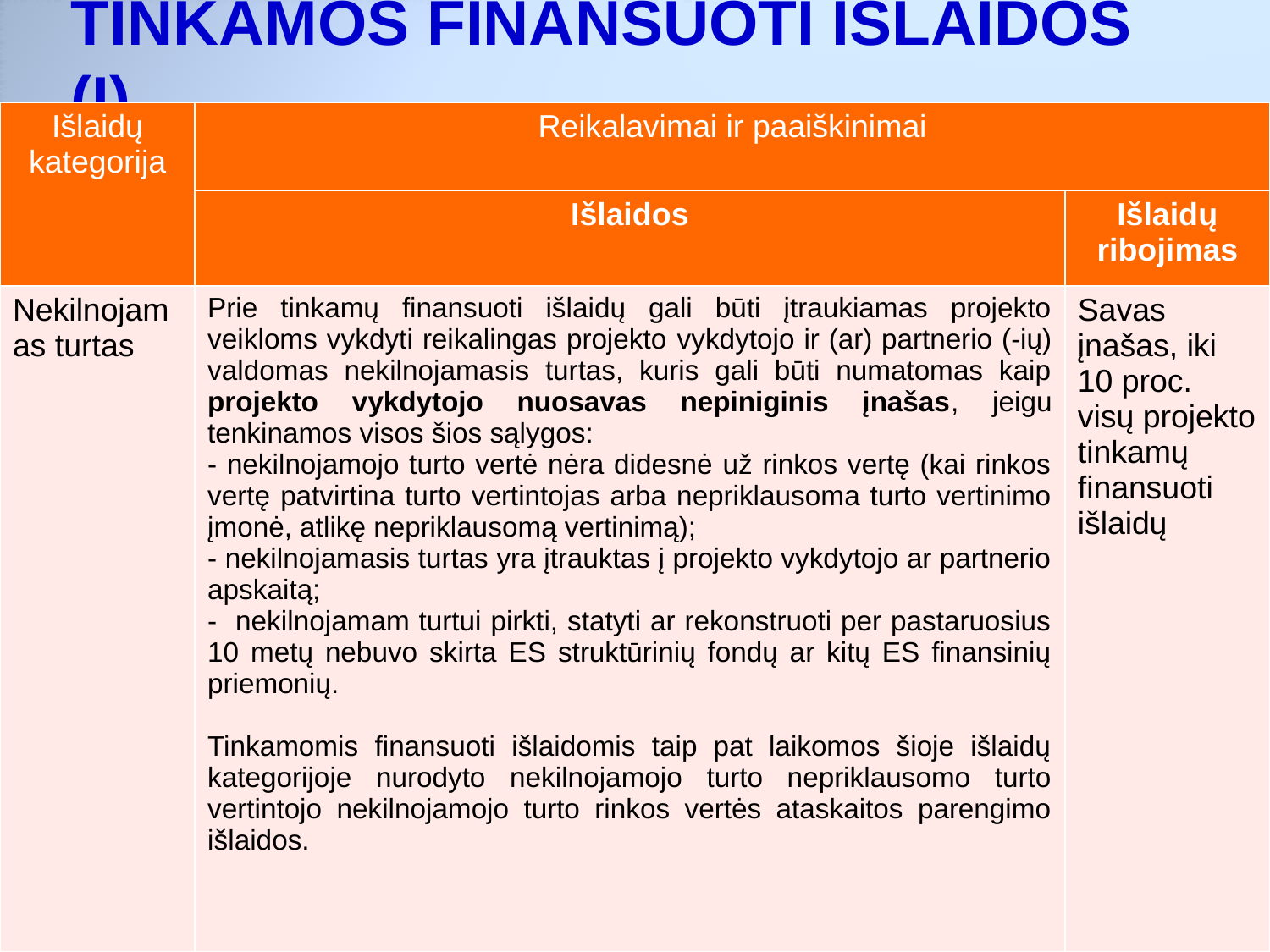

# TINKAMOS FINANSUOTI IŠLAIDOS (I)
| Išlaidų kategorija | Reikalavimai ir paaiškinimai |  |
| --- | --- | --- |
|  | Išlaidos | Išlaidų ribojimas |
| Nekilnojamas turtas | Prie tinkamų finansuoti išlaidų gali būti įtraukiamas projekto veikloms vykdyti reikalingas projekto vykdytojo ir (ar) partnerio (-ių) valdomas nekilnojamasis turtas, kuris gali būti numatomas kaip projekto vykdytojo nuosavas nepiniginis įnašas, jeigu tenkinamos visos šios sąlygos: - nekilnojamojo turto vertė nėra didesnė už rinkos vertę (kai rinkos vertę patvirtina turto vertintojas arba nepriklausoma turto vertinimo įmonė, atlikę nepriklausomą vertinimą); - nekilnojamasis turtas yra įtrauktas į projekto vykdytojo ar partnerio apskaitą; - nekilnojamam turtui pirkti, statyti ar rekonstruoti per pastaruosius 10 metų nebuvo skirta ES struktūrinių fondų ar kitų ES finansinių priemonių.   Tinkamomis finansuoti išlaidomis taip pat laikomos šioje išlaidų kategorijoje nurodyto nekilnojamojo turto nepriklausomo turto vertintojo nekilnojamojo turto rinkos vertės ataskaitos parengimo išlaidos. | Savas įnašas, iki 10 proc. visų projekto tinkamų finansuoti išlaidų |